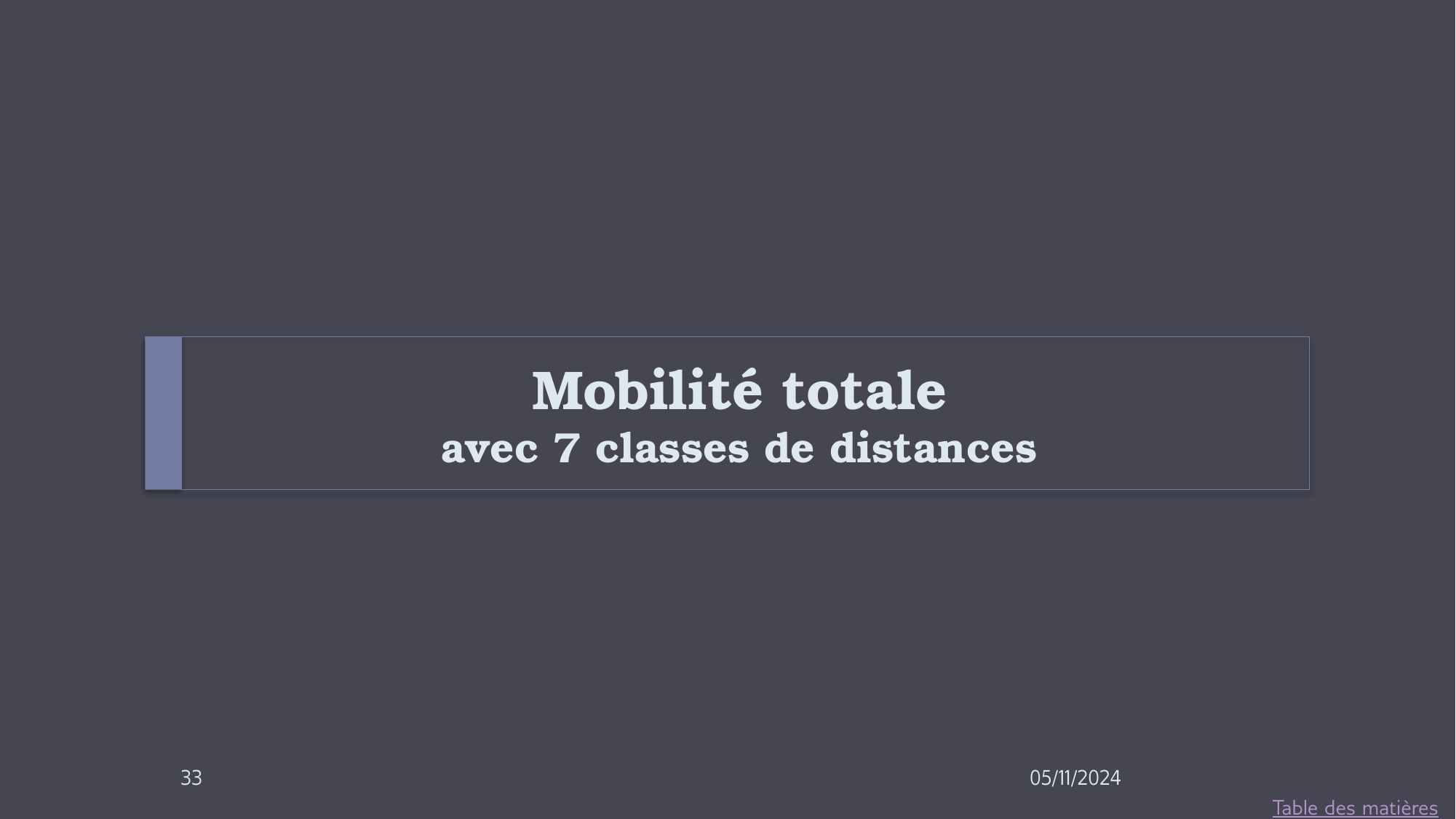

# Mobilité totale avec 7 classes de distances

33
05/11/2024
Table des matières